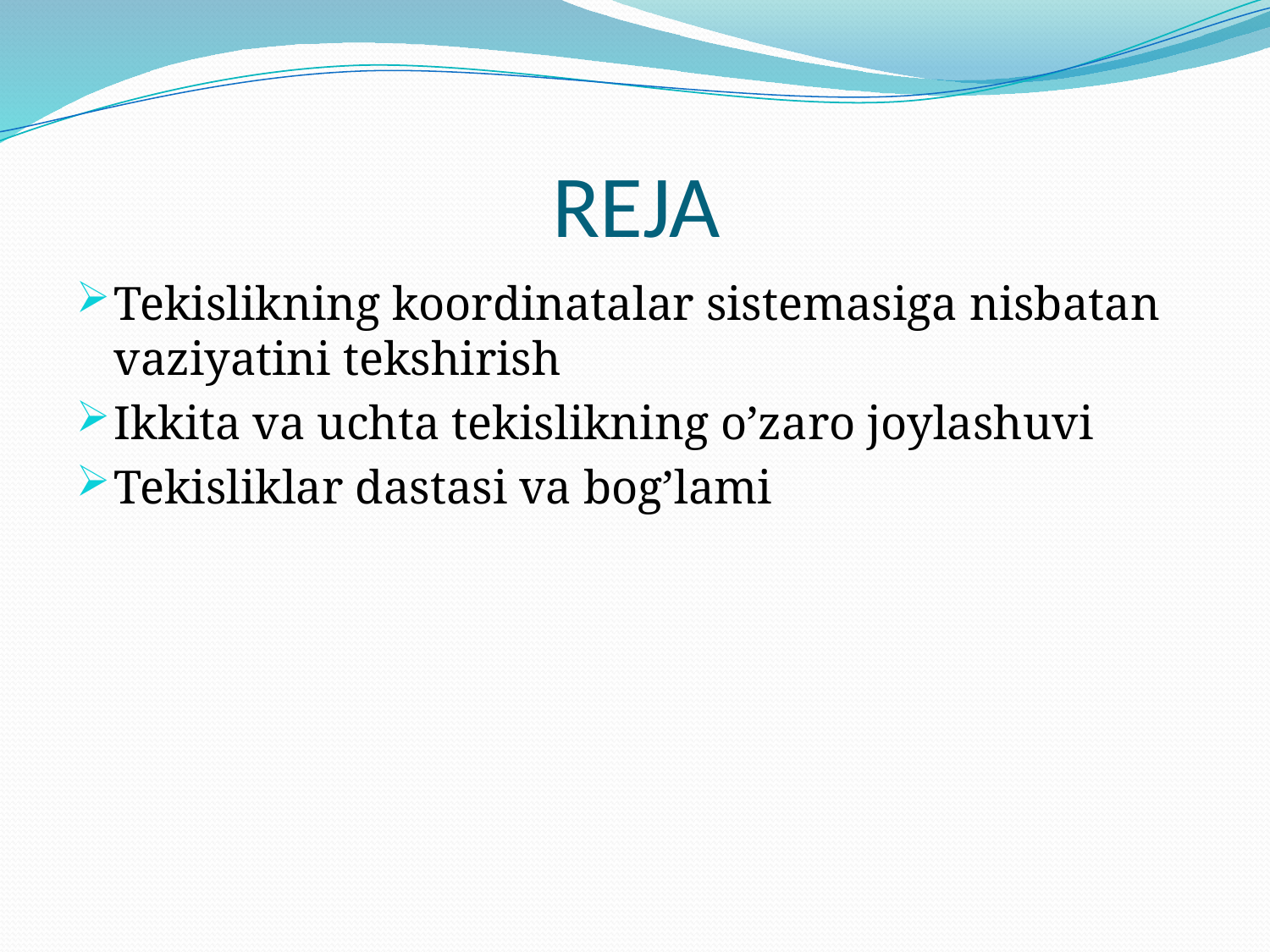

# REJA
Tekislikning koordinatalar sistemasiga nisbatan vaziyatini tekshirish
Ikkita va uchta tekislikning o’zaro joylashuvi
Tekisliklar dastasi va bog’lami